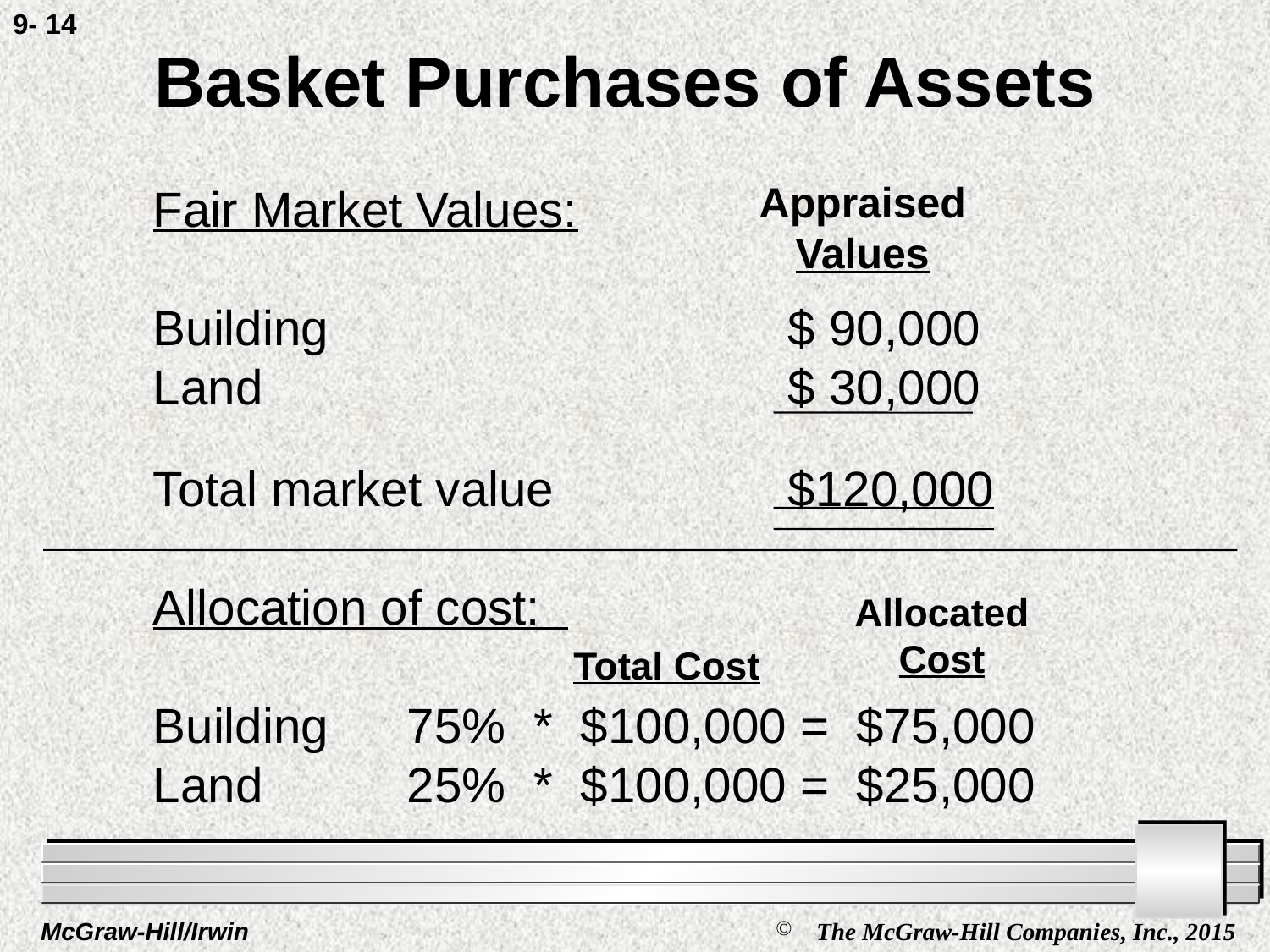

9- 14
# Basket Purchases of Assets
Appraised
Values
Fair Market Values:

Building				$ 90,000
Land					$ 30,000

Total market value		$120,000

Allocation of cost:

Building	75%	*  $100,000 =  $75,000
Land		25%	*  $100,000 =  $25,000

Allocated Cost
Total Cost